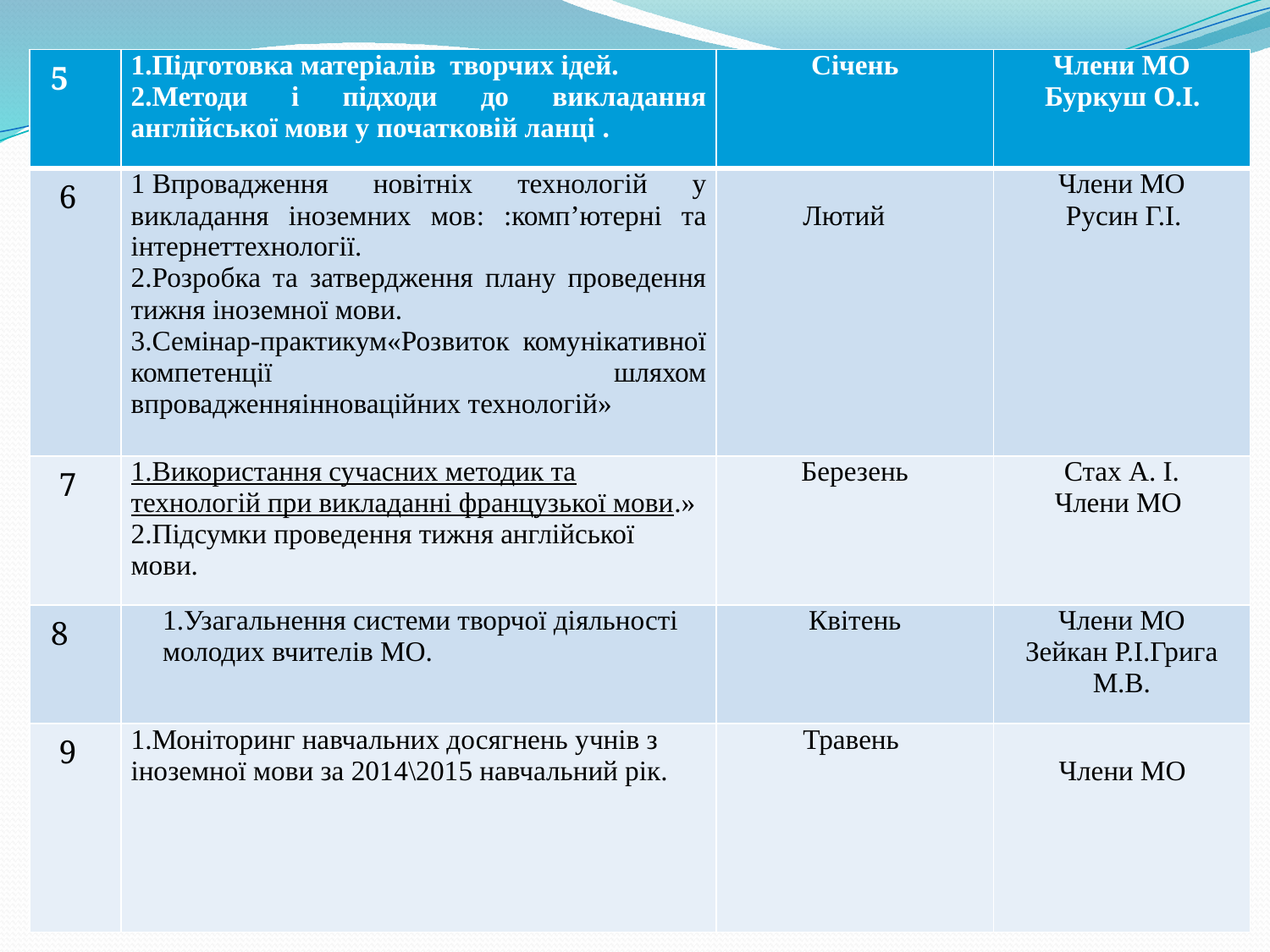

| 5 | 1.Підготовка матеріалів  творчих ідей. 2.Методи і підходи до викладання англійської мови у початковій ланці . | Січень | Члени МО Буркуш О.І. |
| --- | --- | --- | --- |
| 6 | 1 Впровадження новітніх технологій у викладання іноземних мов: :комп’ютерні та інтернеттехнології. 2.Розробка та затвердження плану проведення тижня іноземної мови. 3.Семінар-практикум«Розвиток комунікативної компетенції шляхом впровадженняінноваційних технологій» | Лютий | Члени МО Русин Г.І. |
| 7 | 1.Використання сучасних методик та технологій при викладанні французької мови.» 2.Підсумки проведення тижня англійської мови. | Березень | Стах А. І. Члени МО |
| 8 | 1.Узагальнення системи творчої діяльності молодих вчителів МО. | Квітень | Члени МО Зейкан Р.І.Грига М.В. |
| 9 | 1.Моніторинг навчальних досягнень учнів з іноземної мови за 2014\2015 навчальний рік. | Травень | Члени МО |